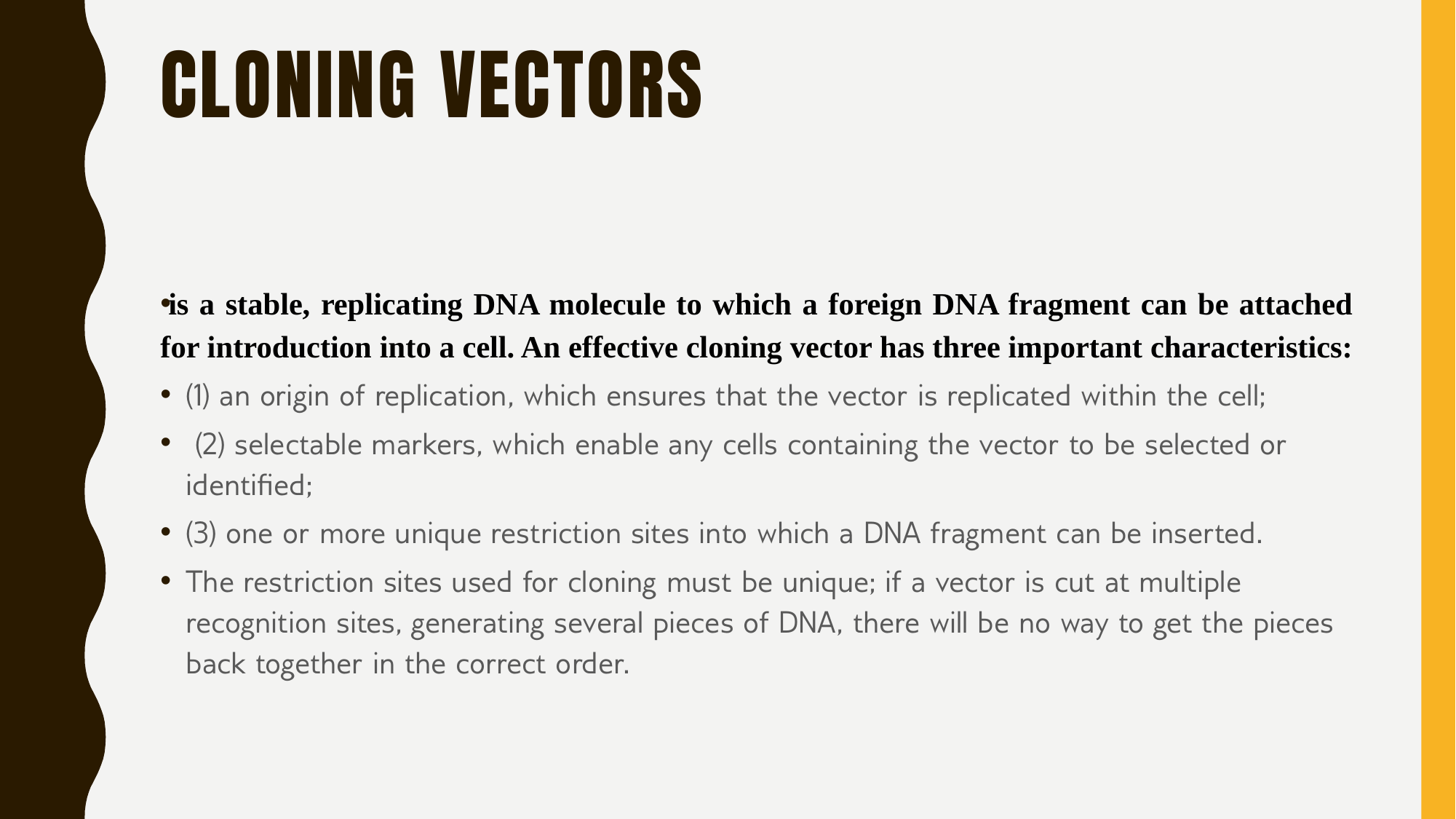

# Cloning Vectors
is a stable, replicating DNA molecule to which a foreign DNA fragment can be attached for introduction into a cell. An effective cloning vector has three important characteristics:
(1) an origin of replication, which ensures that the vector is replicated within the cell;
 (2) selectable markers, which enable any cells containing the vector to be selected or identified;
(3) one or more unique restriction sites into which a DNA fragment can be inserted.
The restriction sites used for cloning must be unique; if a vector is cut at multiple recognition sites, generating several pieces of DNA, there will be no way to get the pieces back together in the correct order.